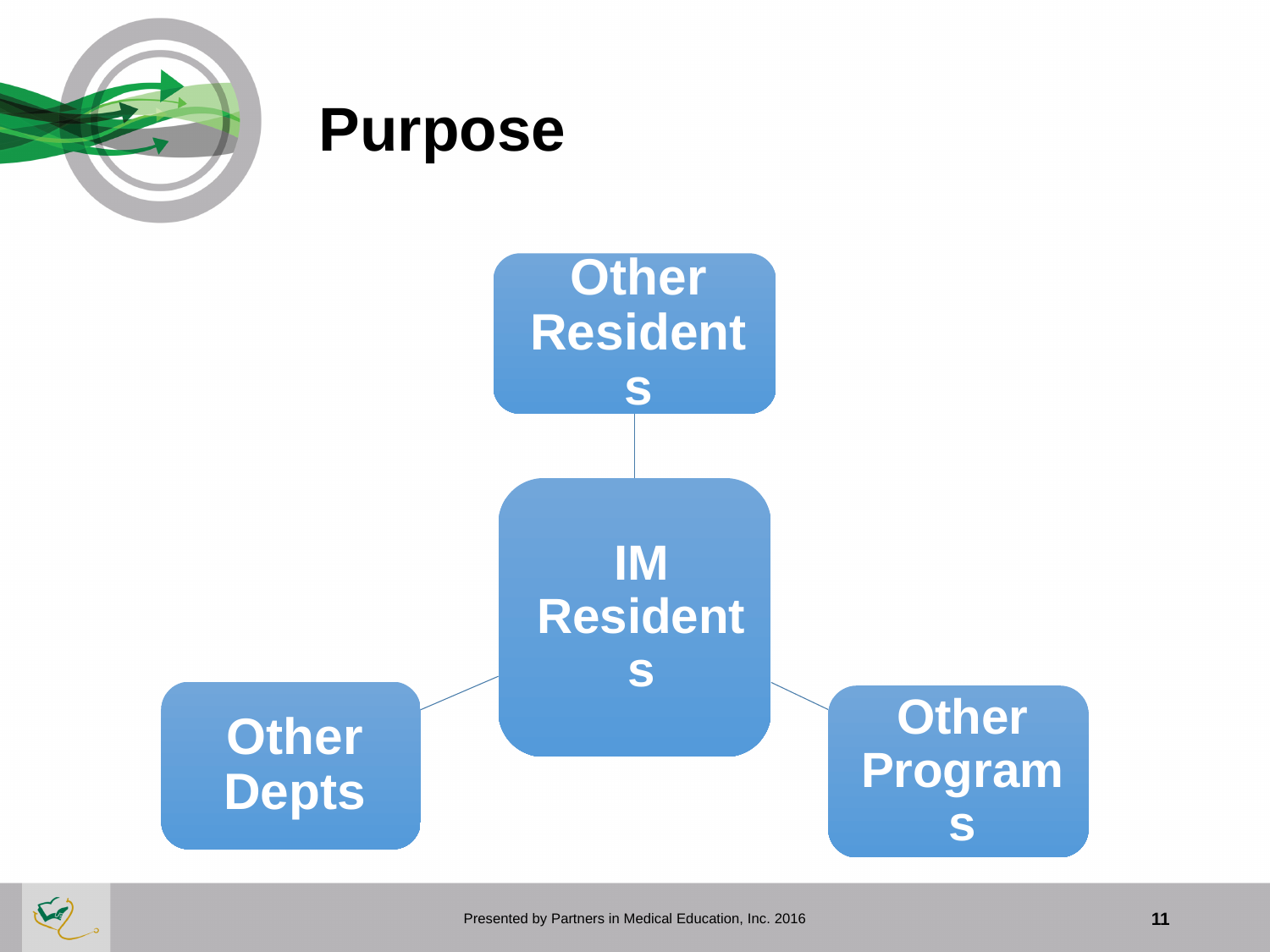

# Purpose
IM Residents
Other Residents
Other Programs
Other Depts
Presented by Partners in Medical Education, Inc. 2016
11